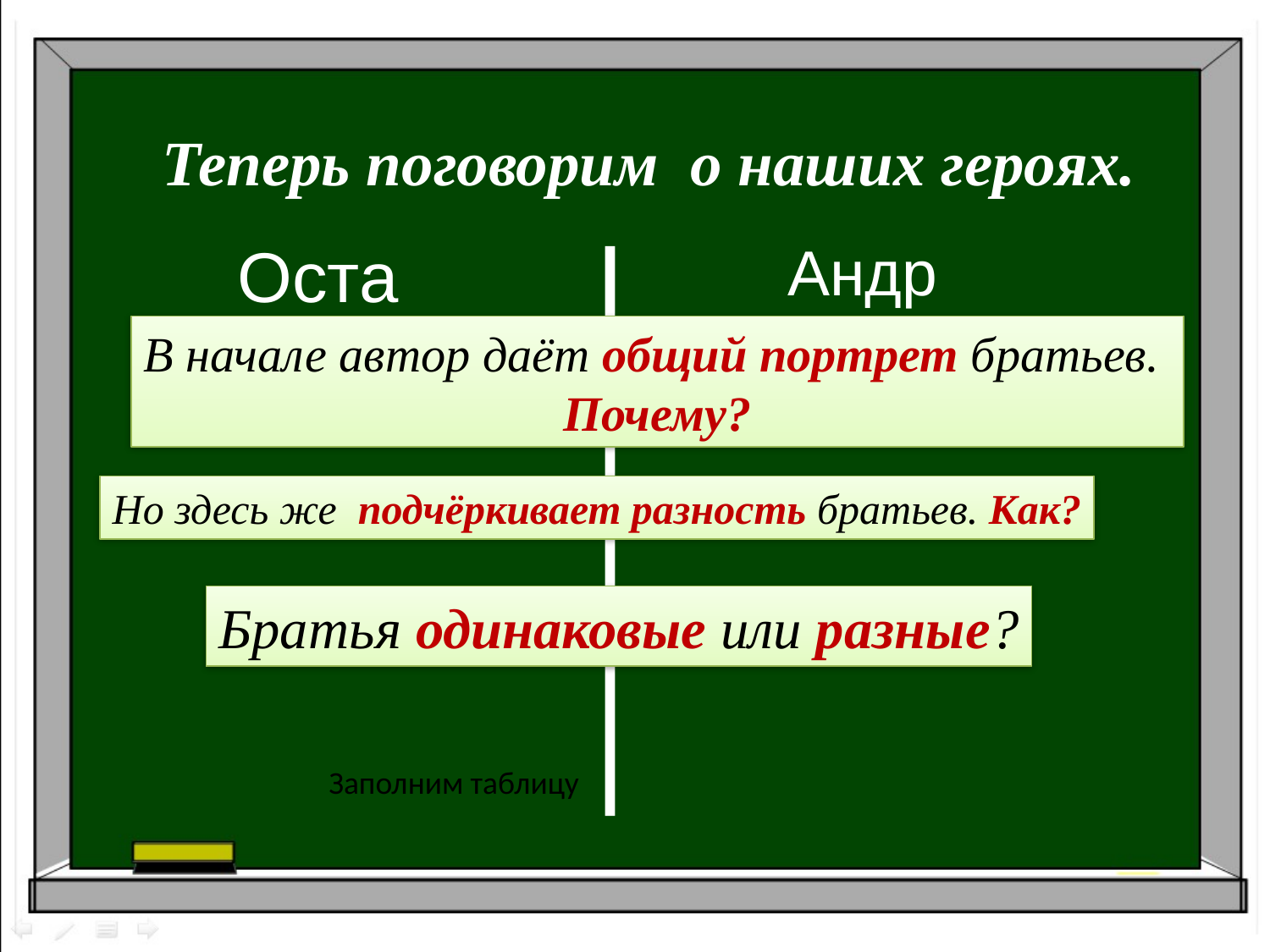

Теперь поговорим  о наших героях.
Остап
Андрий

В начале автор даёт общий портрет братьев.
Почему?
Но здесь же  подчёркивает разность братьев. Как?
Братья одинаковые или разные?
Заполним таблицу